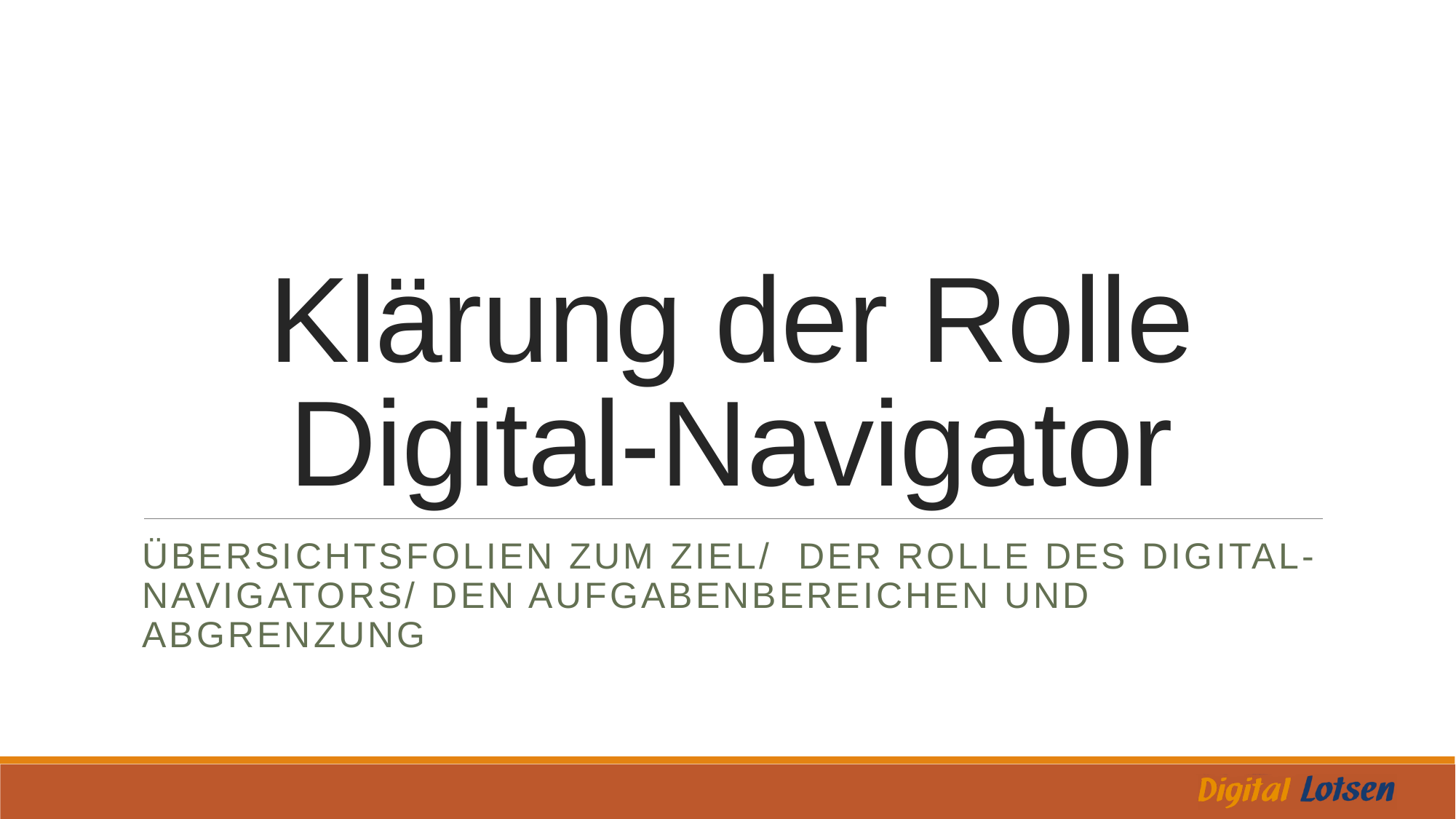

# Klärung der Rolle Digital-Navigator
Übersichtsfolien zum Ziel/  der Rolle Des Digital-Navigators/ Den Aufgabenbereichen und Abgrenzung